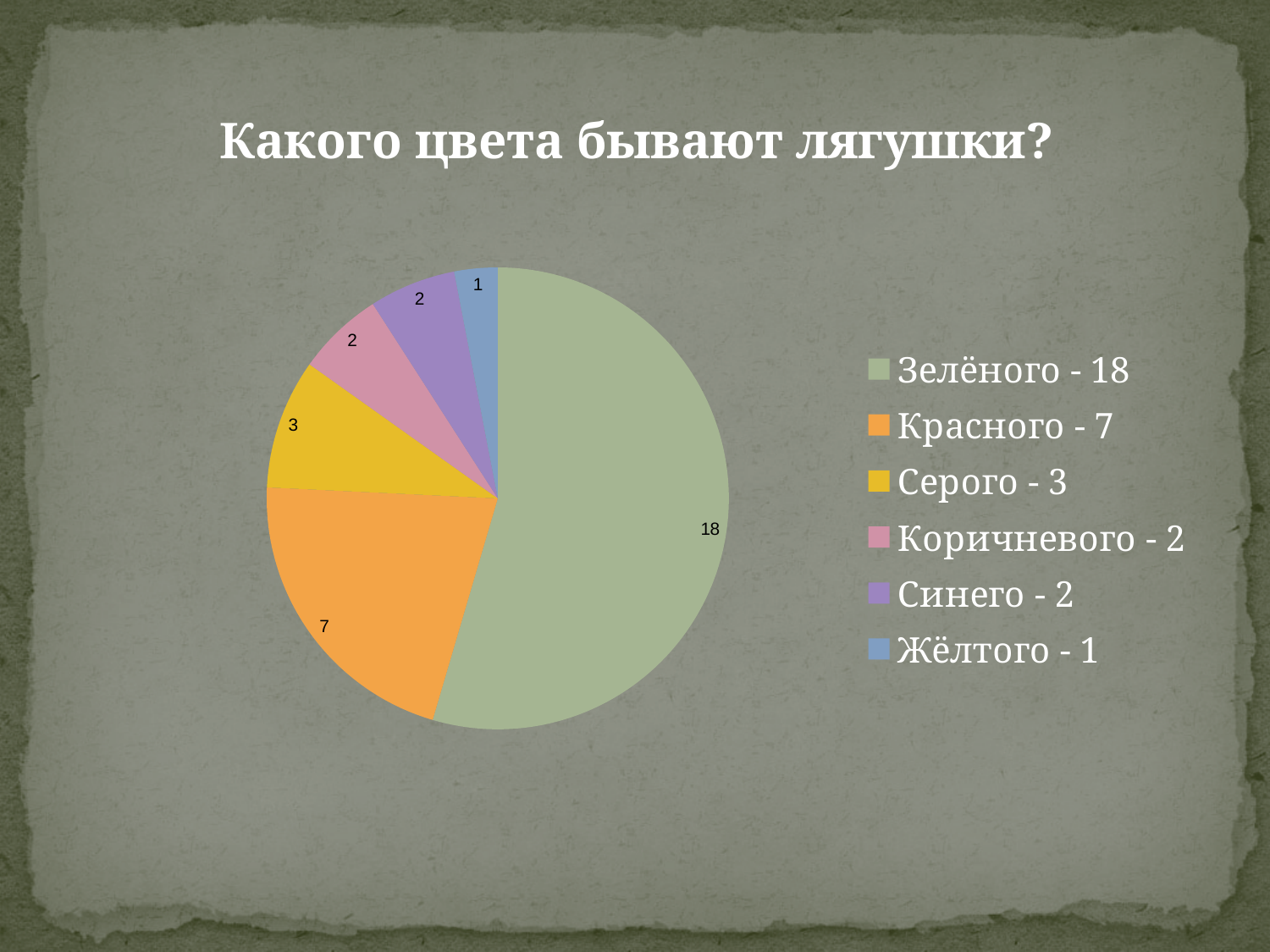

### Chart: Какого цвета бывают лягушки?

| Category | Цвет лягушки |
|---|---|
| Зелёного - 18 | 18.0 |
| Красного - 7 | 7.0 |
| Серого - 3 | 3.0 |
| Коричневого - 2 | 2.0 |
| Синего - 2 | 2.0 |
| Жёлтого - 1 | 1.0 |